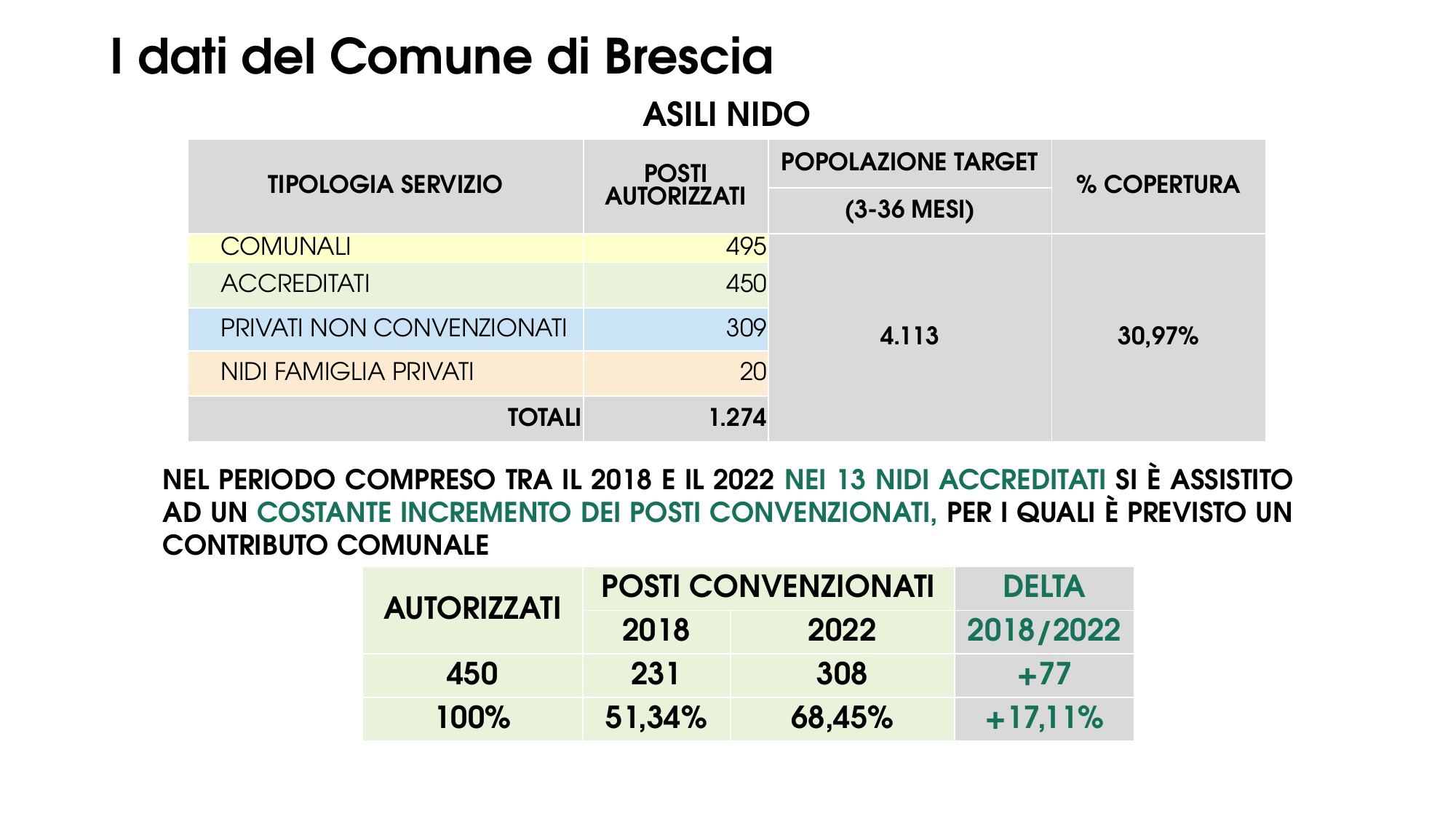

# I dati del Comune di Brescia
ASILI NIDO

| TIPOLOGIA SERVIZIO | POSTI AUTORIZZATI | POPOLAZIONE TARGET | % COPERTURA |
| --- | --- | --- | --- |
|  |  | (3-36 MESI) |  |
| COMUNALI | 495 | 4.113 | 30,97% |
| ACCREDITATI | 450 |  |  |
| PRIVATI NON CONVENZIONATI | 309 |  |  |
| NIDI FAMIGLIA PRIVATI | 20 |  |  |
| TOTALI | 1.274 |  |  |
NEL PERIODO COMPRESO TRA IL 2018 E IL 2022 NEI 13 NIDI ACCREDITATI SI È ASSISTITO AD UN COSTANTE INCREMENTO DEI POSTI CONVENZIONATI, PER I QUALI È PREVISTO UN CONTRIBUTO COMUNALE
| AUTORIZZATI | POSTI CONVENZIONATI |  | DELTA |
| --- | --- | --- | --- |
|  | 2018 | 2022 | 2018/2022 |
| 450 | 231 | 308 | +77 |
| 100% | 51,34% | 68,45% | +17,11% |